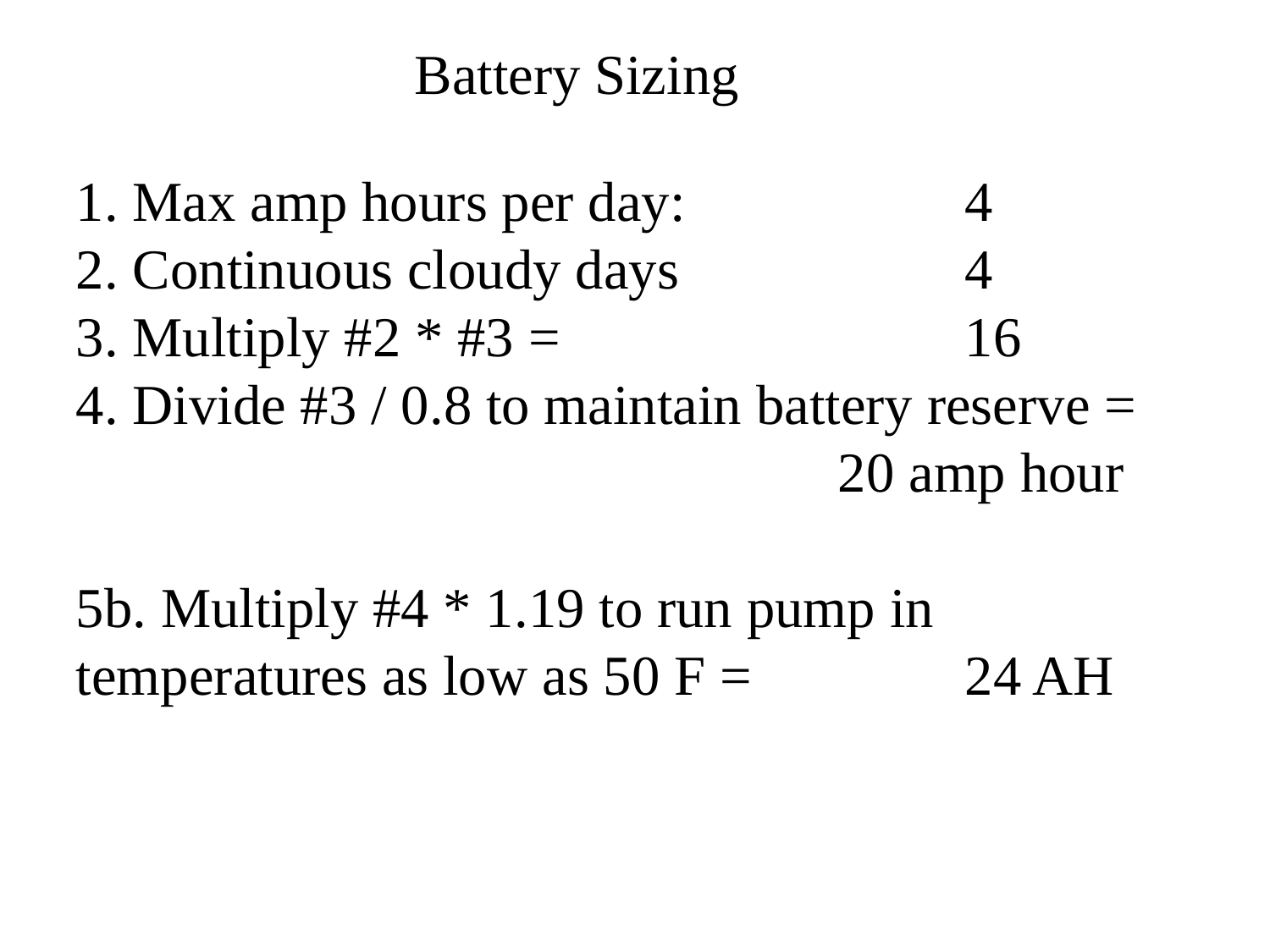

Battery Sizing
1. Max amp hours per day: 			4
2. Continuous cloudy days	 		4
3. Multiply #2 * #3 =  			16
4. Divide #3 / 0.8 to maintain battery reserve =
						20 amp hour

5b. Multiply #4 * 1.19 to run pump in temperatures as low as 50 F = 		24 AH